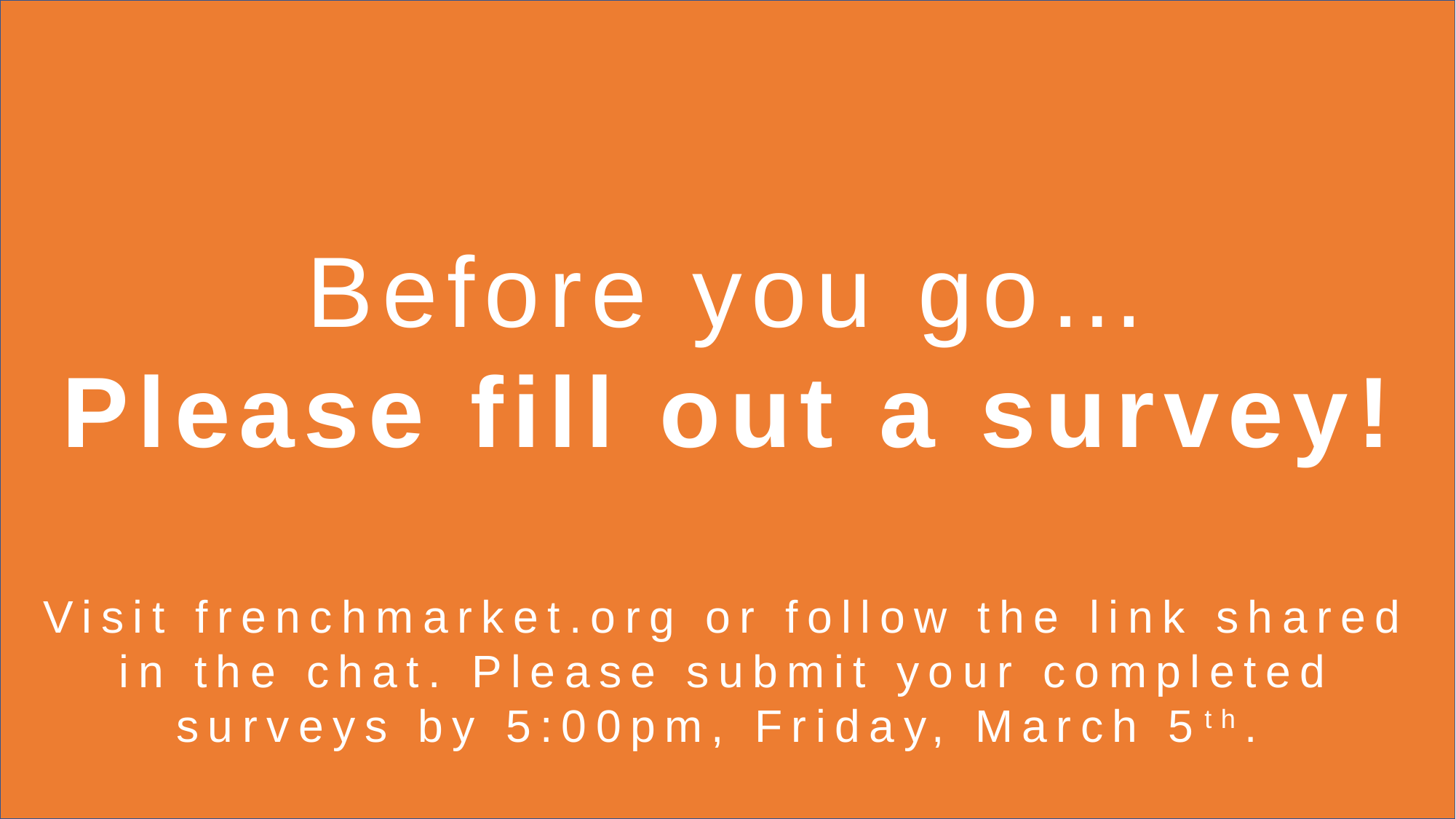

Before you go…
Please fill out a survey!

Visit frenchmarket.org or follow the link shared in the chat. Please submit your completed surveys by 5:00pm, Friday, March 5th.